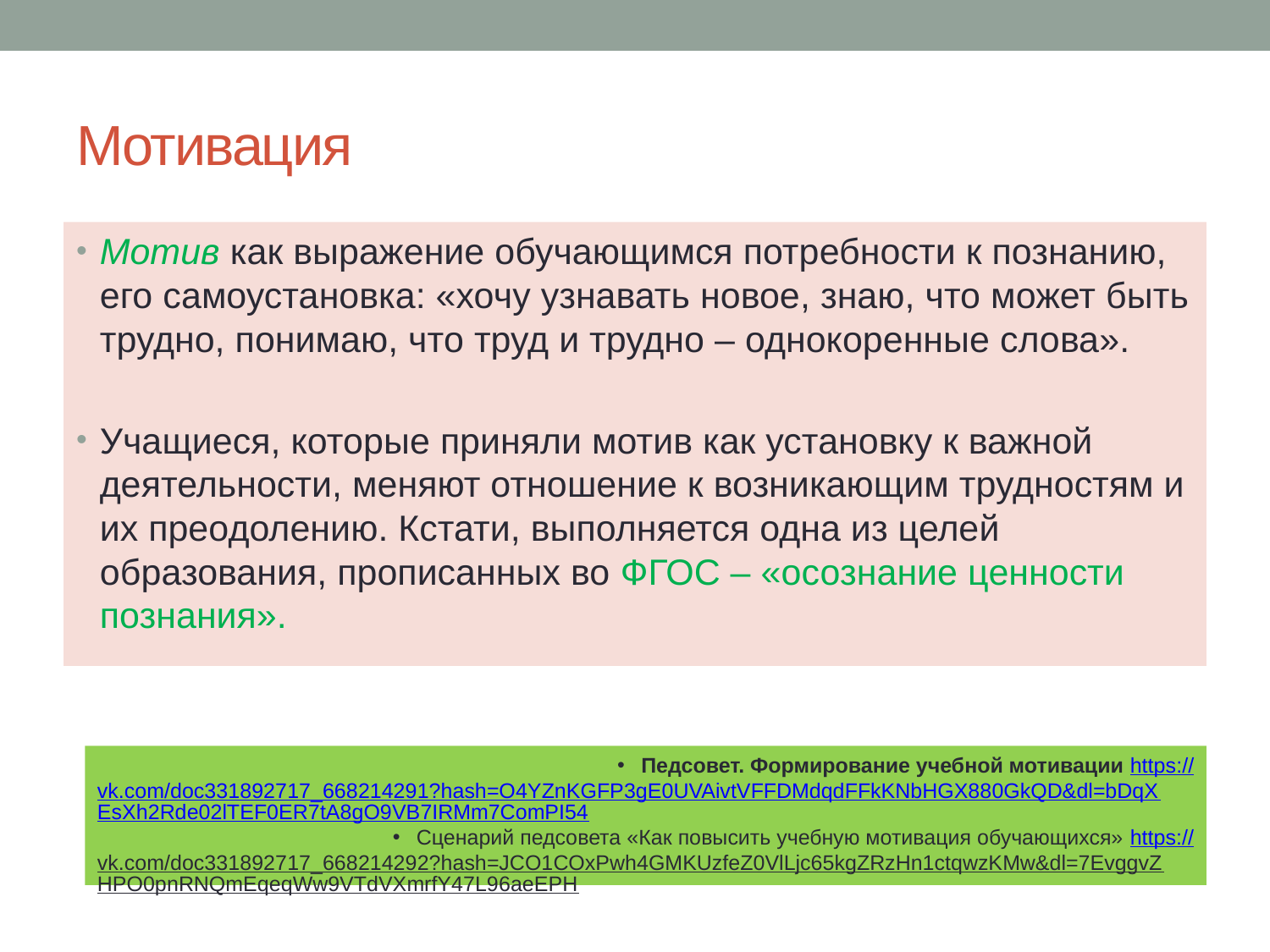

# Мотивация
Мотив как выражение обучающимся потребности к познанию, его самоустановка: «хочу узнавать новое, знаю, что может быть трудно, понимаю, что труд и трудно – однокоренные слова».

Учащиеся, которые приняли мотив как установку к важной деятельности, меняют отношение к возникающим трудностям и их преодолению. Кстати, выполняется одна из целей образования, прописанных во ФГОС – «осознание ценности познания».

Педсовет. Формирование учебной мотивации https://vk.com/doc331892717_668214291?hash=O4YZnKGFP3gE0UVAivtVFFDMdqdFFkKNbHGX880GkQD&dl=bDqXEsXh2Rde02lTEF0ER7tA8gO9VB7IRMm7ComPI54
Сценарий педсовета «Как повысить учебную мотивация обучающихся» https://vk.com/doc331892717_668214292?hash=JCO1COxPwh4GMKUzfeZ0VlLjc65kgZRzHn1ctqwzKMw&dl=7EvggvZHPO0pnRNQmEqeqWw9VTdVXmrfY47L96aeEPH